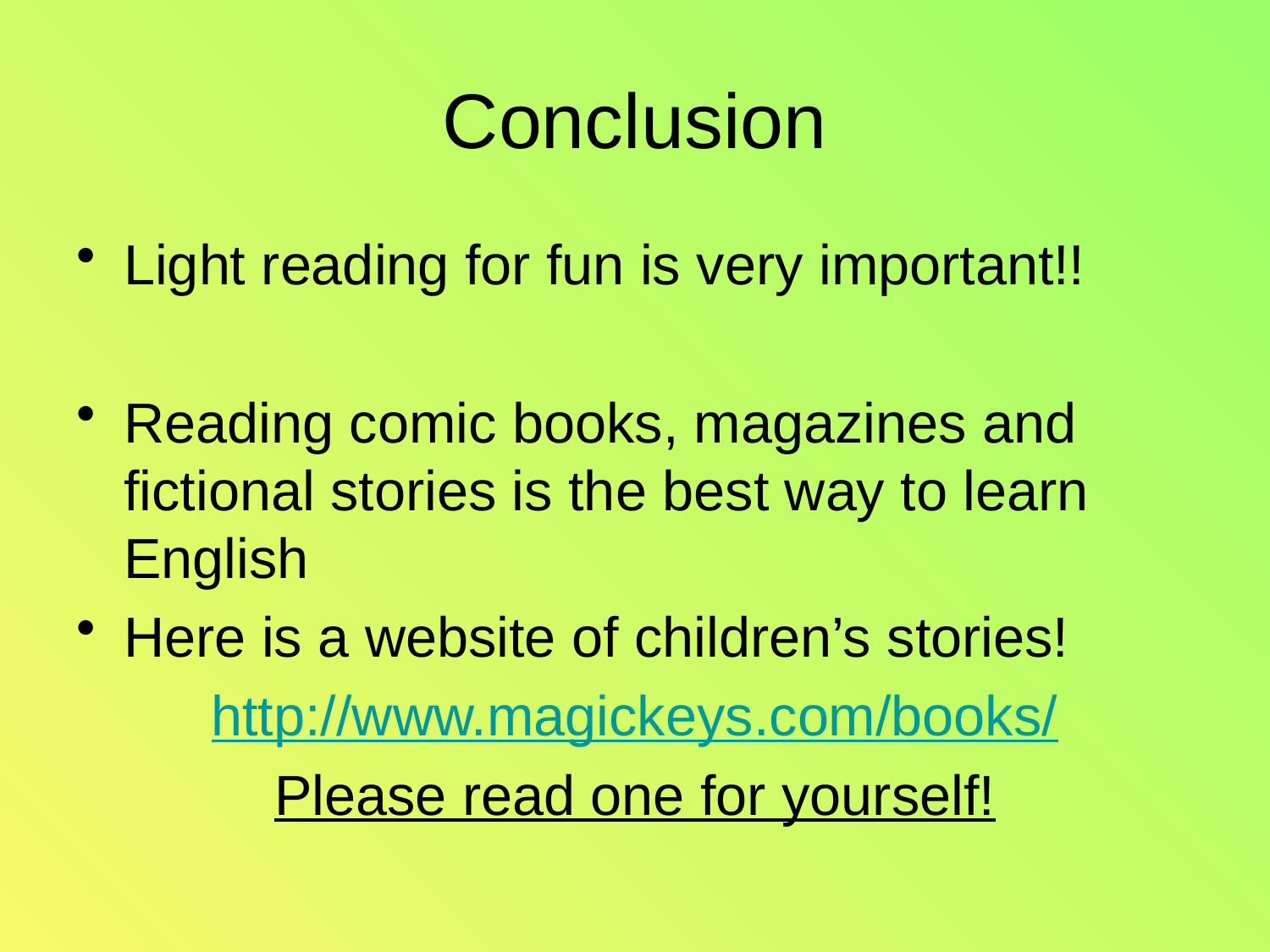

# Conclusion
Light reading for fun is very important!!

Reading comic books, magazines and fictional stories is the best way to learn English
Here is a website of children’s stories!
http://www.magickeys.com/books/
Please read one for yourself!